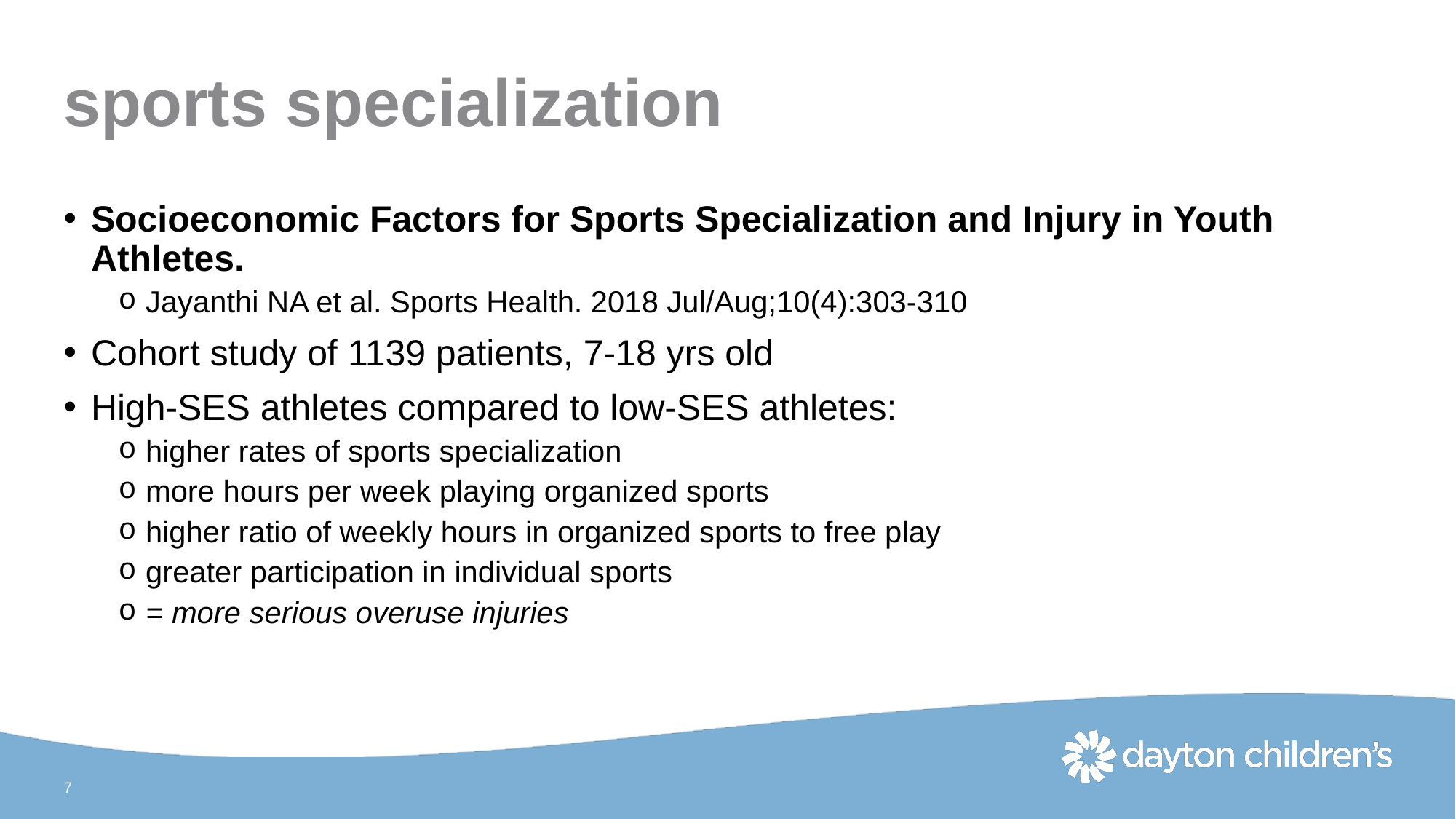

# sports specialization
Socioeconomic Factors for Sports Specialization and Injury in Youth Athletes.
Jayanthi NA et al. Sports Health. 2018 Jul/Aug;10(4):303-310
Cohort study of 1139 patients, 7-18 yrs old
High-SES athletes compared to low-SES athletes:
higher rates of sports specialization
more hours per week playing organized sports
higher ratio of weekly hours in organized sports to free play
greater participation in individual sports
= more serious overuse injuries

7